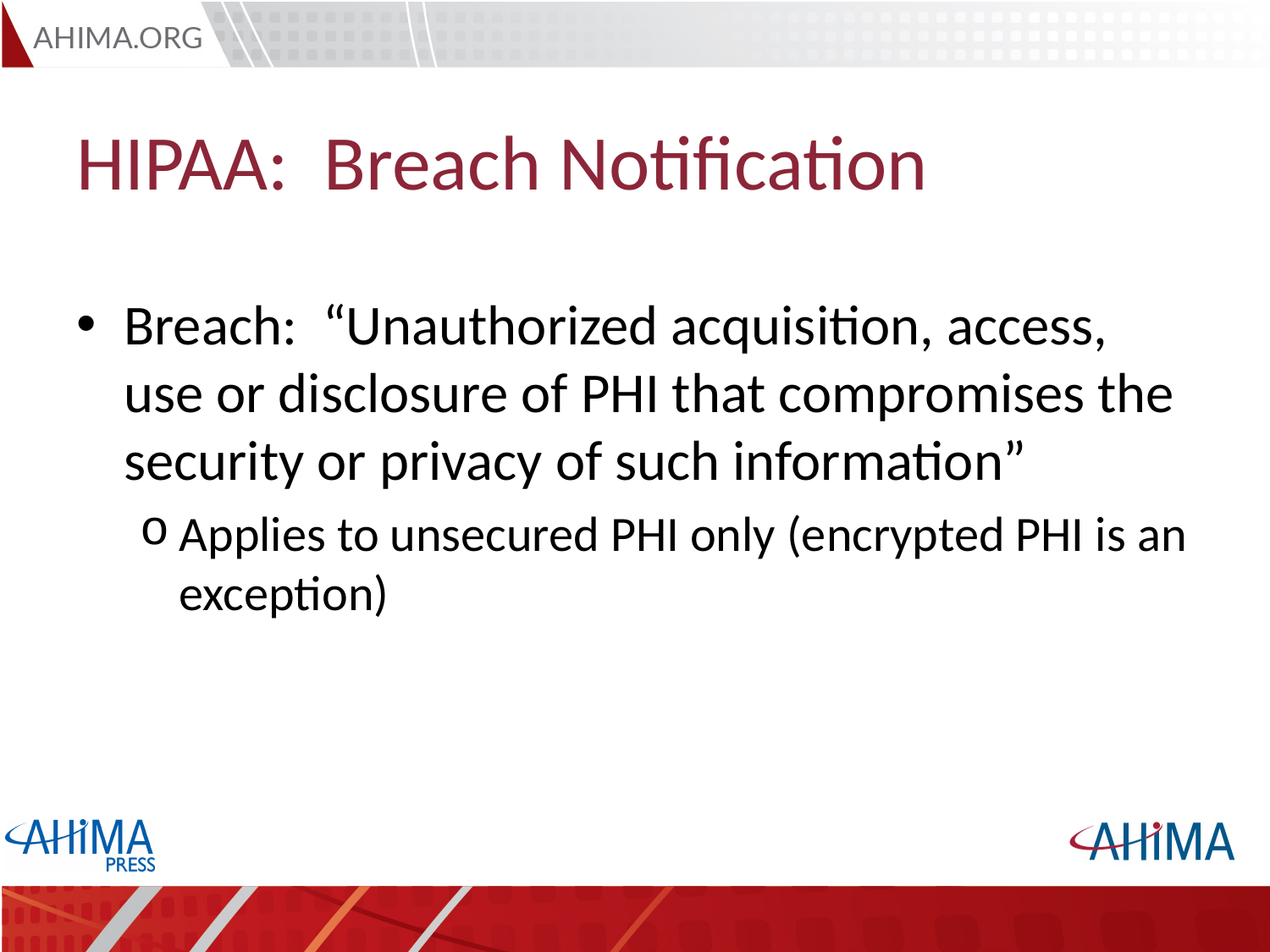

# HIPAA:  Breach Notification
Breach:  “Unauthorized acquisition, access, use or disclosure of PHI that compromises the security or privacy of such information”
Applies to unsecured PHI only (encrypted PHI is an exception)